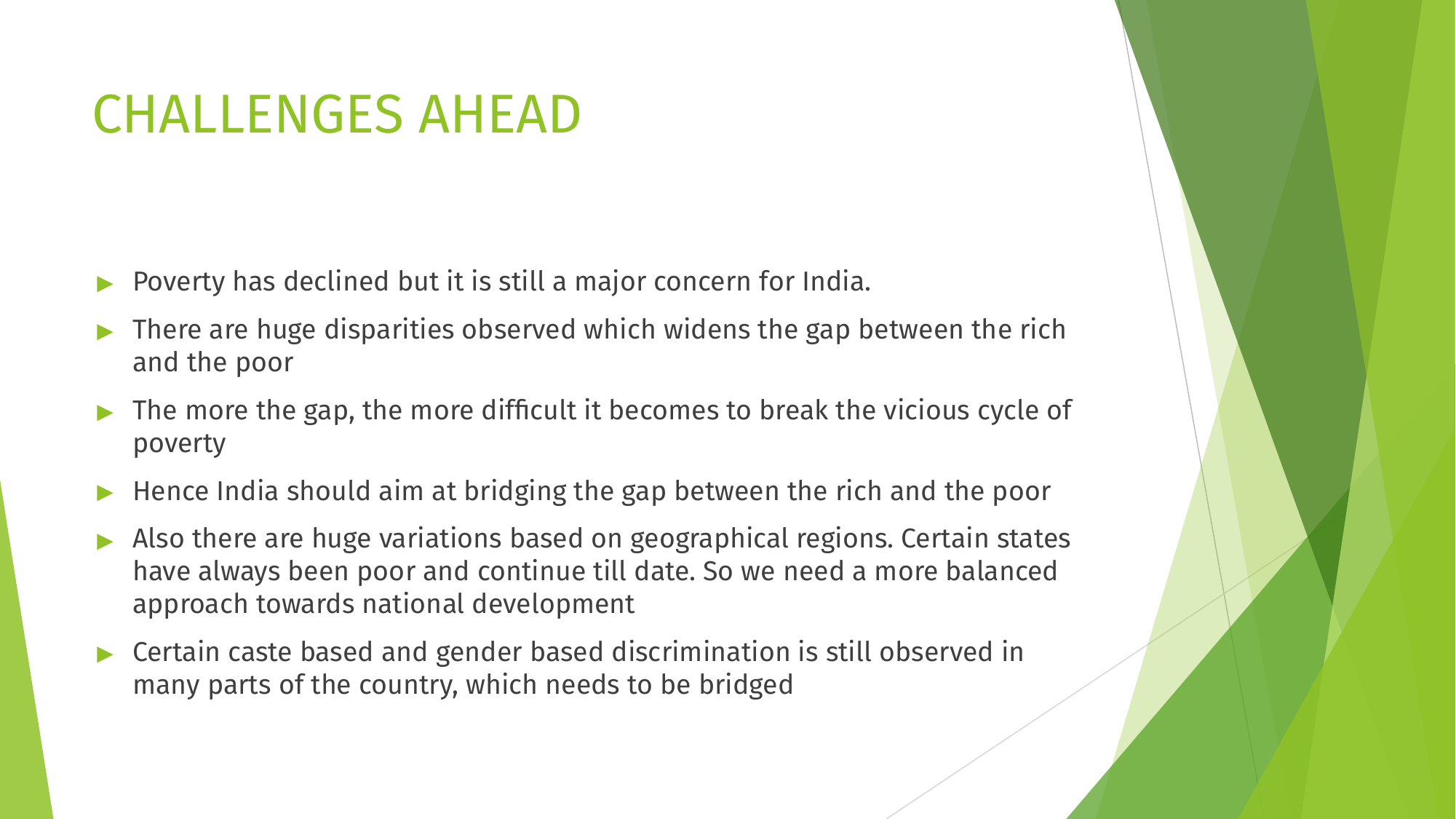

# CHALLENGES AHEAD
Poverty has declined but it is still a major concern for India.
There are huge disparities observed which widens the gap between the rich and the poor
The more the gap, the more difficult it becomes to break the vicious cycle of poverty
Hence India should aim at bridging the gap between the rich and the poor
Also there are huge variations based on geographical regions. Certain states have always been poor and continue till date. So we need a more balanced approach towards national development
Certain caste based and gender based discrimination is still observed in many parts of the country, which needs to be bridged